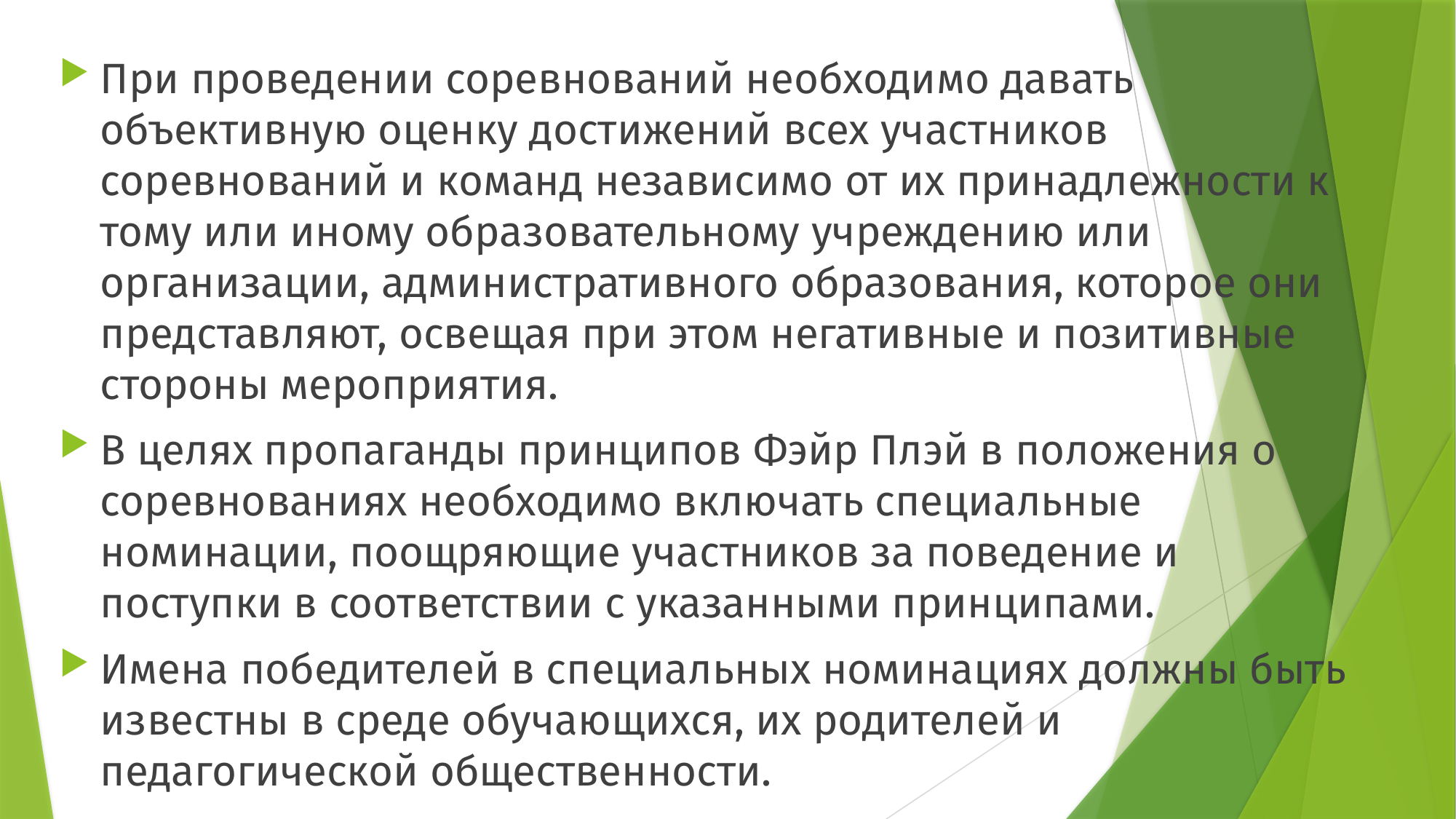

При проведении соревнований необходимо давать объективную оценку достижений всех участников соревнований и команд независимо от их принадлежности к тому или иному образовательному учреждению или организации, административного образования, которое они представляют, освещая при этом негативные и позитивные стороны мероприятия.
В целях пропаганды принципов Фэйр Плэй в положения о соревнованиях необходимо включать специальные номинации, поощряющие участников за поведение и поступки в соответствии с указанными принципами.
Имена победителей в специальных номинациях должны быть известны в среде обучающихся, их родителей и педагогической общественности.